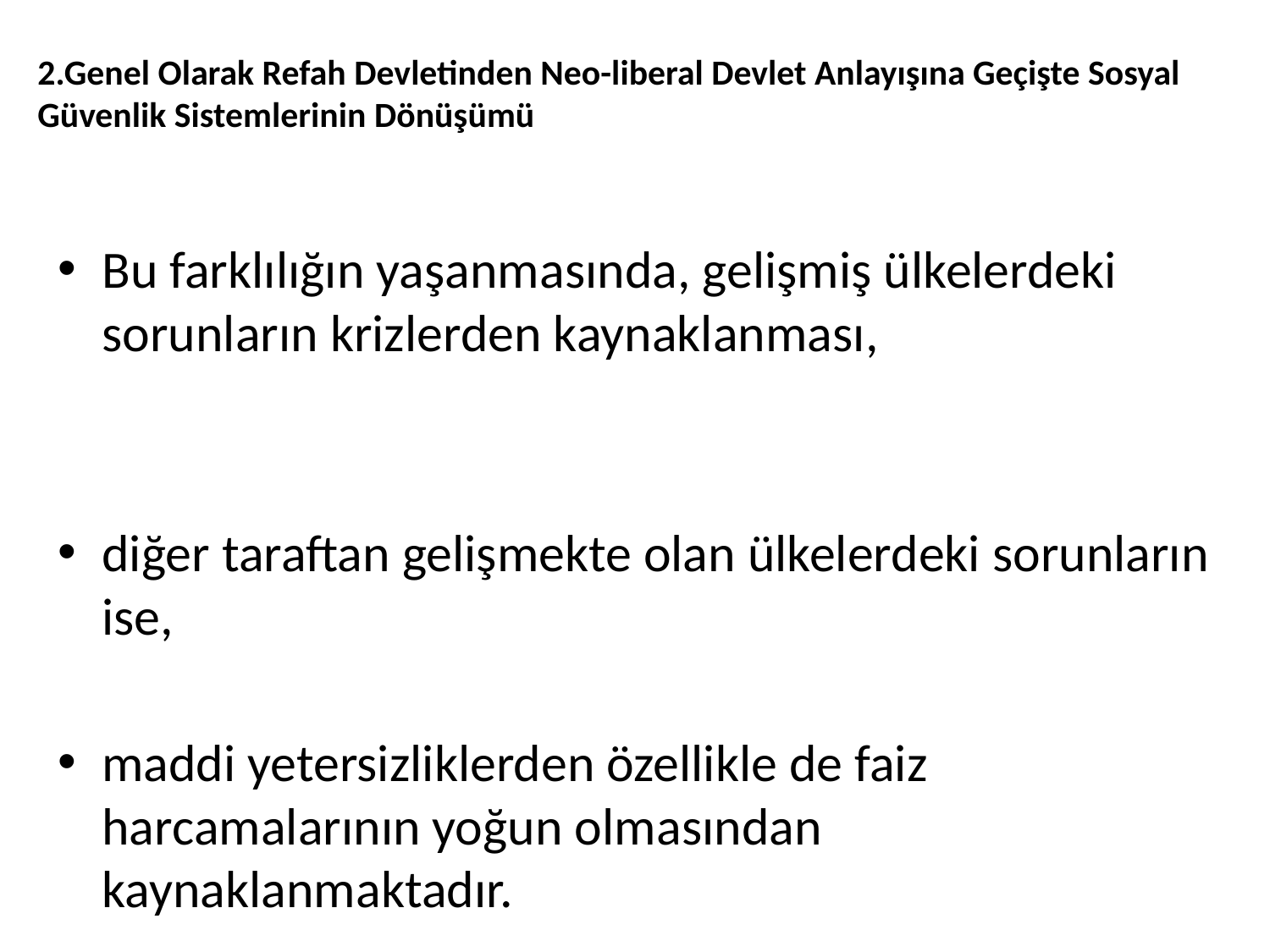

# 2.Genel Olarak Refah Devletinden Neo-liberal Devlet Anlayışına Geçişte Sosyal Güvenlik Sistemlerinin Dönüşümü

Bu farklılığın yaşanmasında, gelişmiş ülkelerdeki sorunların krizlerden kaynaklanması,

diğer taraftan gelişmekte olan ülkelerdeki sorunların ise,

maddi yetersizliklerden özellikle de faiz harcamalarının yoğun olmasından kaynaklanmaktadır.